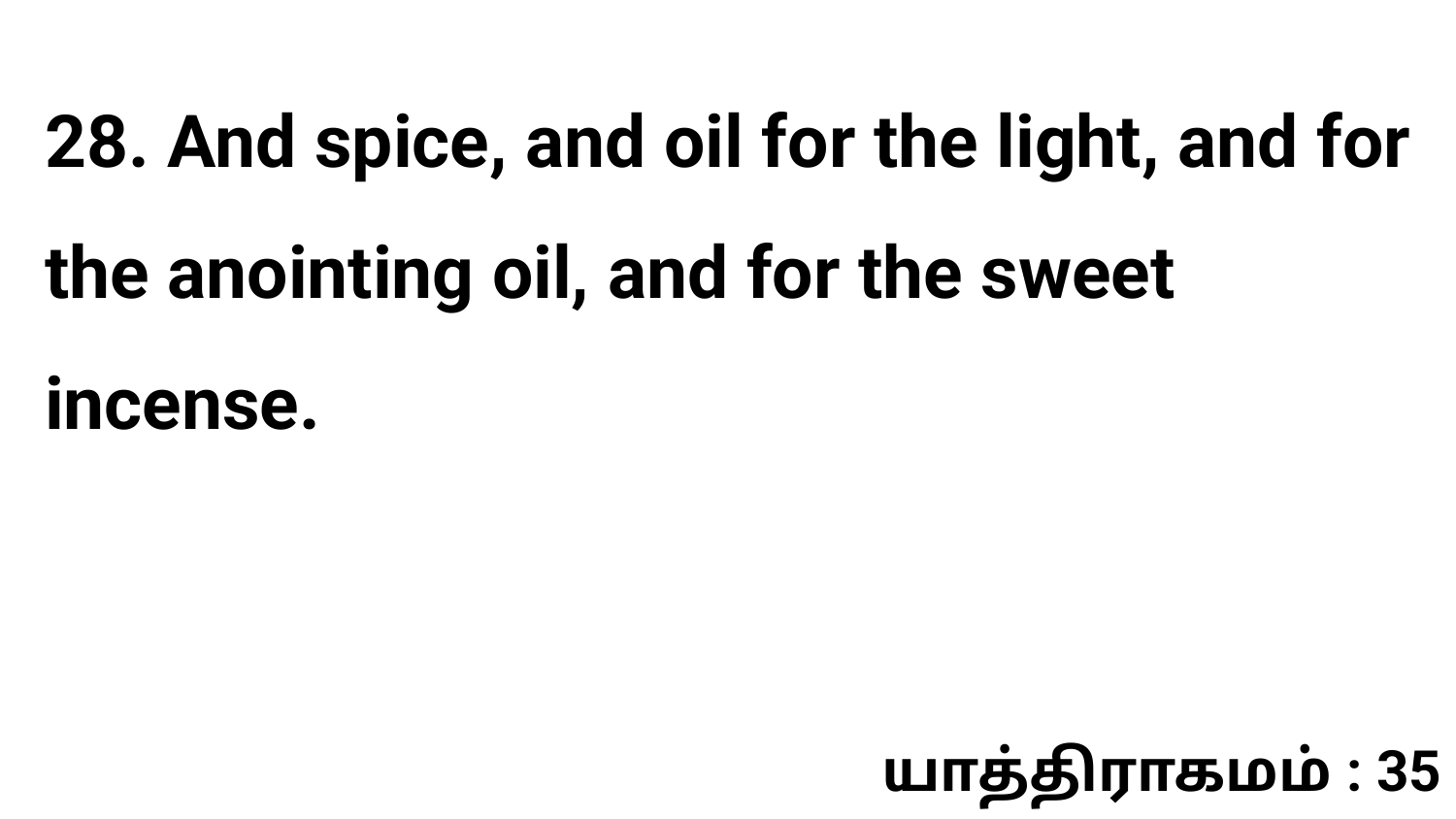

28. And spice, and oil for the light, and for the anointing oil, and for the sweet incense.
யாத்திராகமம் : 35